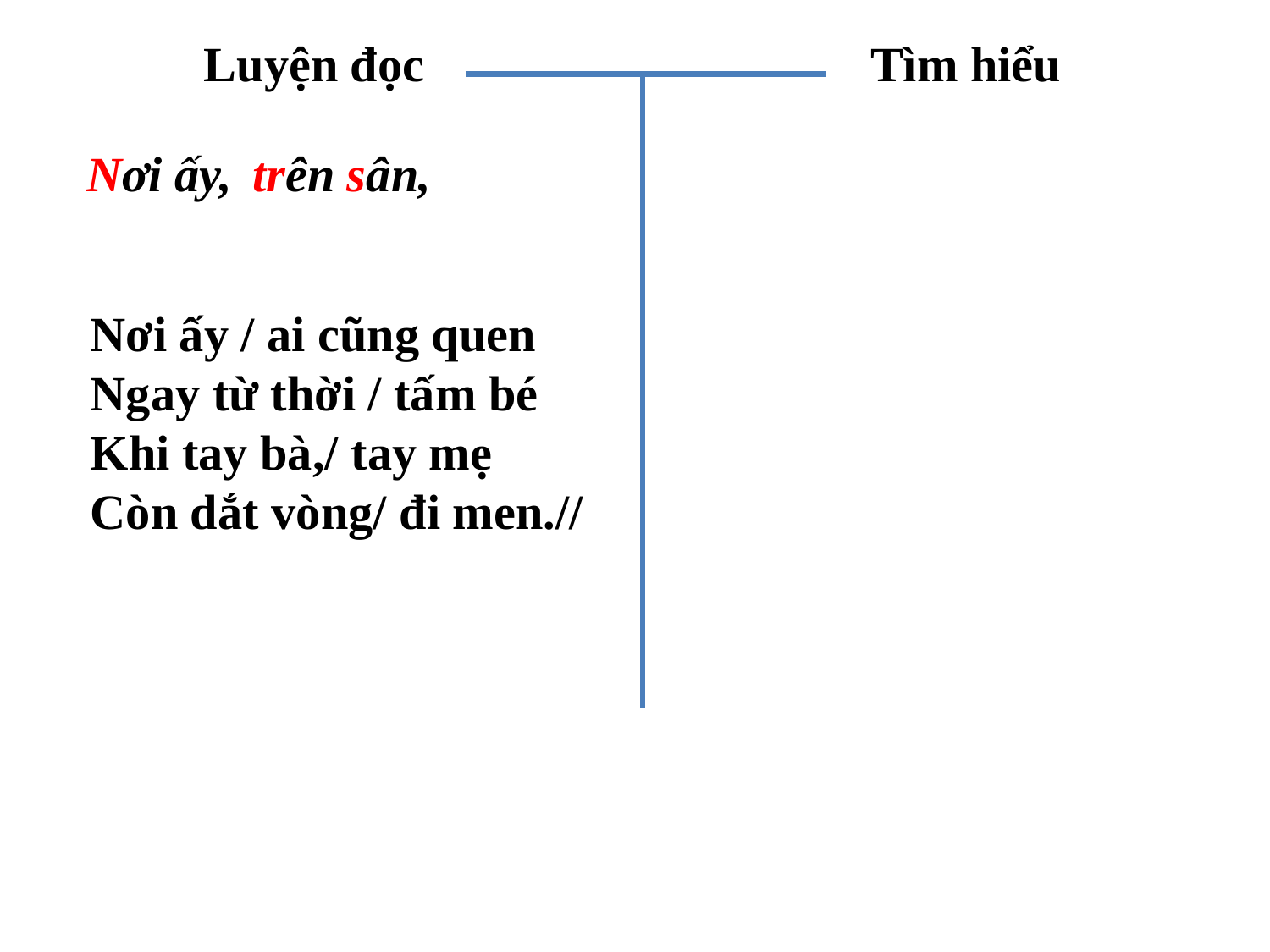

Tìm hiểu
Luyện đọc
 trên sân,
Nơi ấy,
Nơi ấy / ai cũng quen
Ngay từ thời / tấm bé
Khi tay bà,/ tay mẹ
Còn dắt vòng/ đi men.//